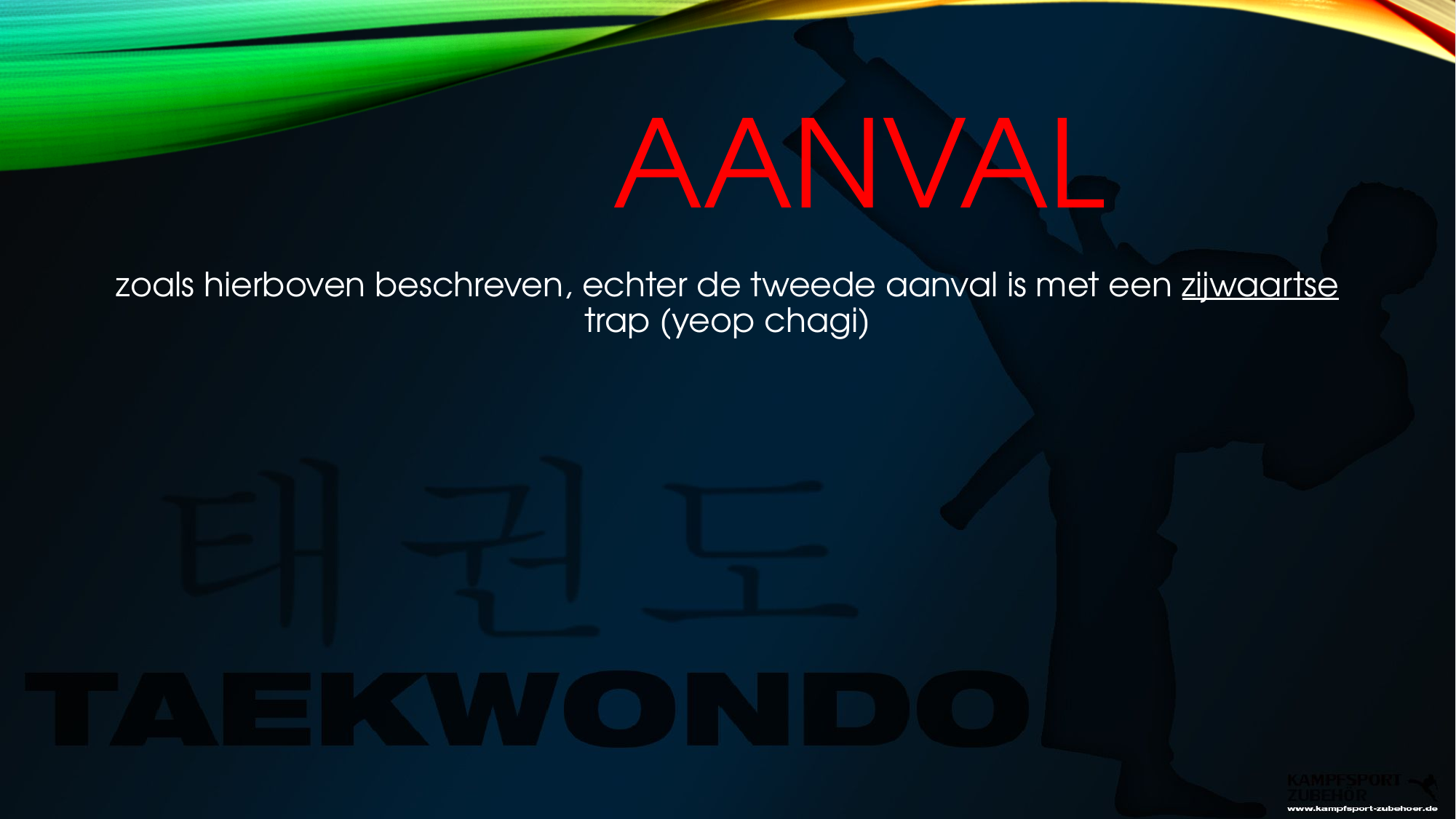

# AANVAL
zoals hierboven beschreven, echter de tweede aanval is met een zijwaartse trap (yeop chagi)